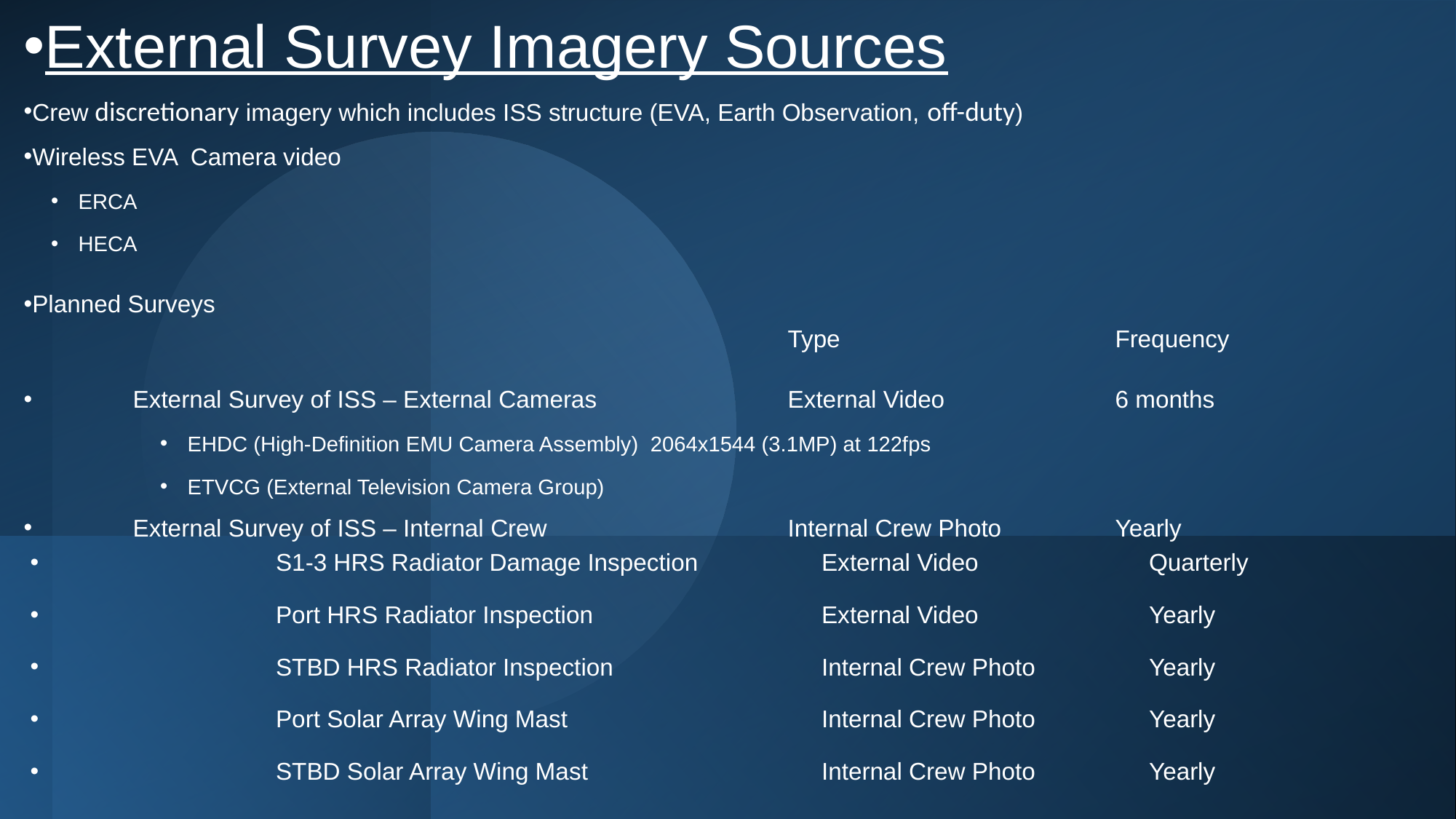

External Survey Imagery Sources

Crew discretionary imagery which includes ISS structure (EVA, Earth Observation, off-duty)
Wireless EVA  Camera video
ERCA
HECA

Planned Surveys
							Type			Frequency

	External Survey of ISS – External Cameras  	 	External Video  		6 months
EHDC (High-Definition EMU Camera Assembly)  2064x1544 (3.1MP) at 122fps
ETVCG (External Television Camera Group)
	External Survey of ISS – Internal Crew 			Internal Crew Photo 	Yearly
		S1-3 HRS Radiator Damage Inspection 		External Video  		Quarterly

		Port HRS Radiator Inspection 			External Video  		Yearly

		STBD HRS Radiator Inspection 		Internal Crew Photo		Yearly

		Port Solar Array Wing Mast 			Internal Crew Photo		Yearly

		STBD Solar Array Wing Mast 			Internal Crew Photo		Yearly